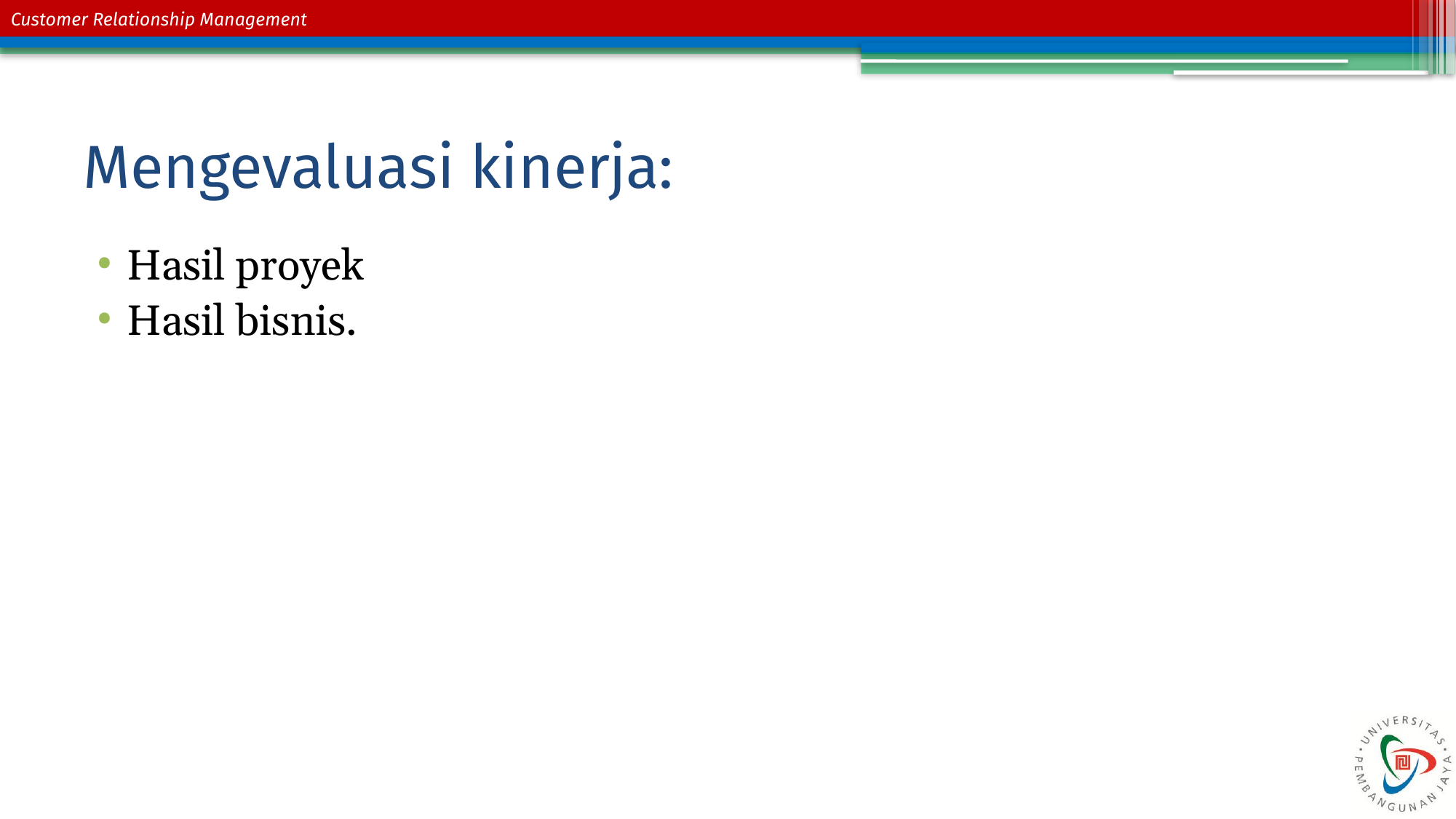

# Mengevaluasi kinerja:
Hasil proyek
Hasil bisnis.